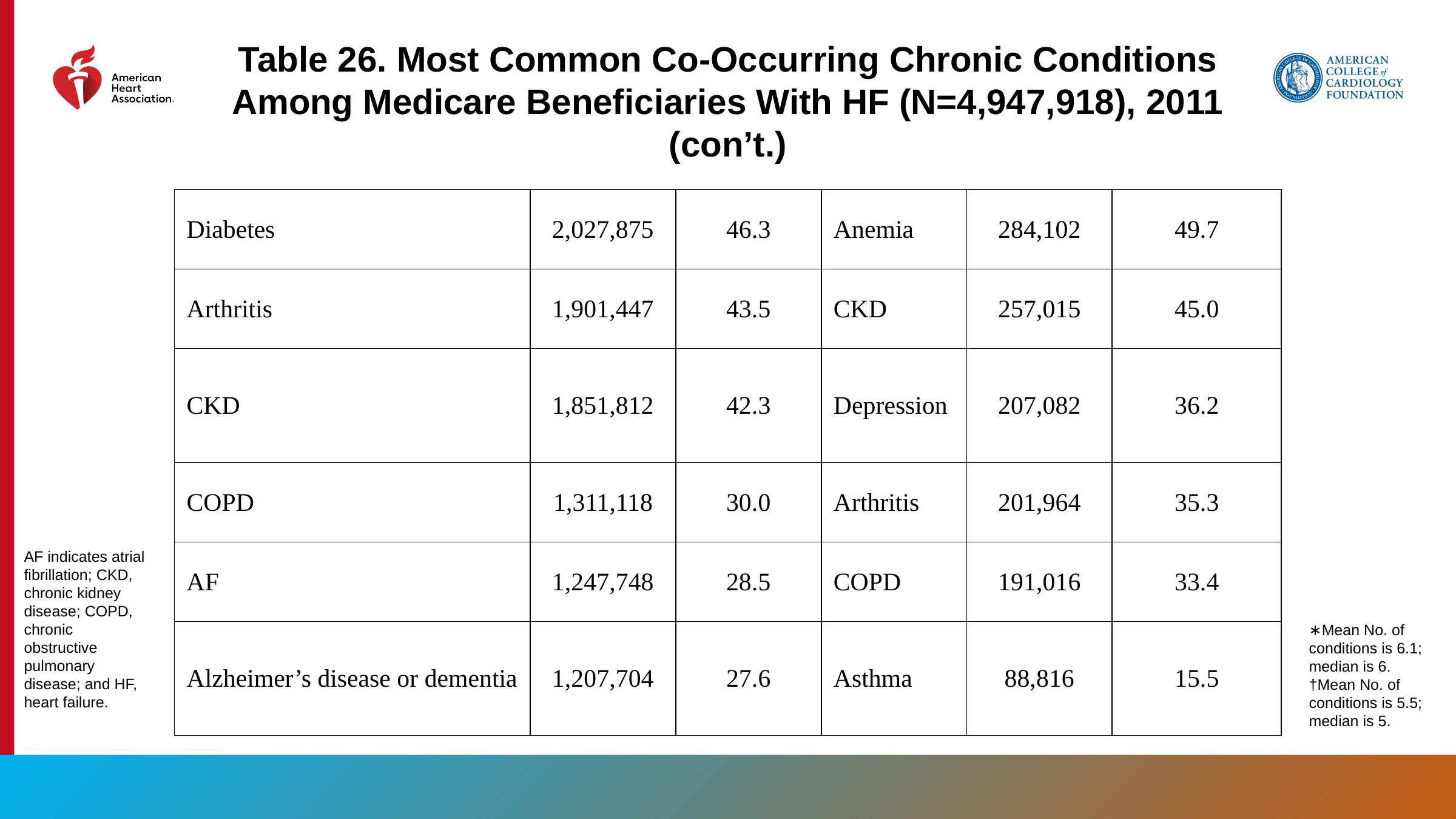

Table 26. Most Common Co-Occurring Chronic Conditions Among Medicare Beneficiaries With HF (N=4,947,918), 2011
(con’t.)
| Diabetes | 2,027,875 | 46.3 | Anemia | 284,102 | 49.7 |
| --- | --- | --- | --- | --- | --- |
| Arthritis | 1,901,447 | 43.5 | CKD | 257,015 | 45.0 |
| CKD | 1,851,812 | 42.3 | Depression | 207,082 | 36.2 |
| COPD | 1,311,118 | 30.0 | Arthritis | 201,964 | 35.3 |
| AF | 1,247,748 | 28.5 | COPD | 191,016 | 33.4 |
| Alzheimer’s disease or dementia | 1,207,704 | 27.6 | Asthma | 88,816 | 15.5 |
AF indicates atrial fibrillation; CKD, chronic kidney disease; COPD, chronic obstructive pulmonary disease; and HF, heart failure.
∗Mean No. of conditions is 6.1; median is 6.
†Mean No. of conditions is 5.5; median is 5.
163